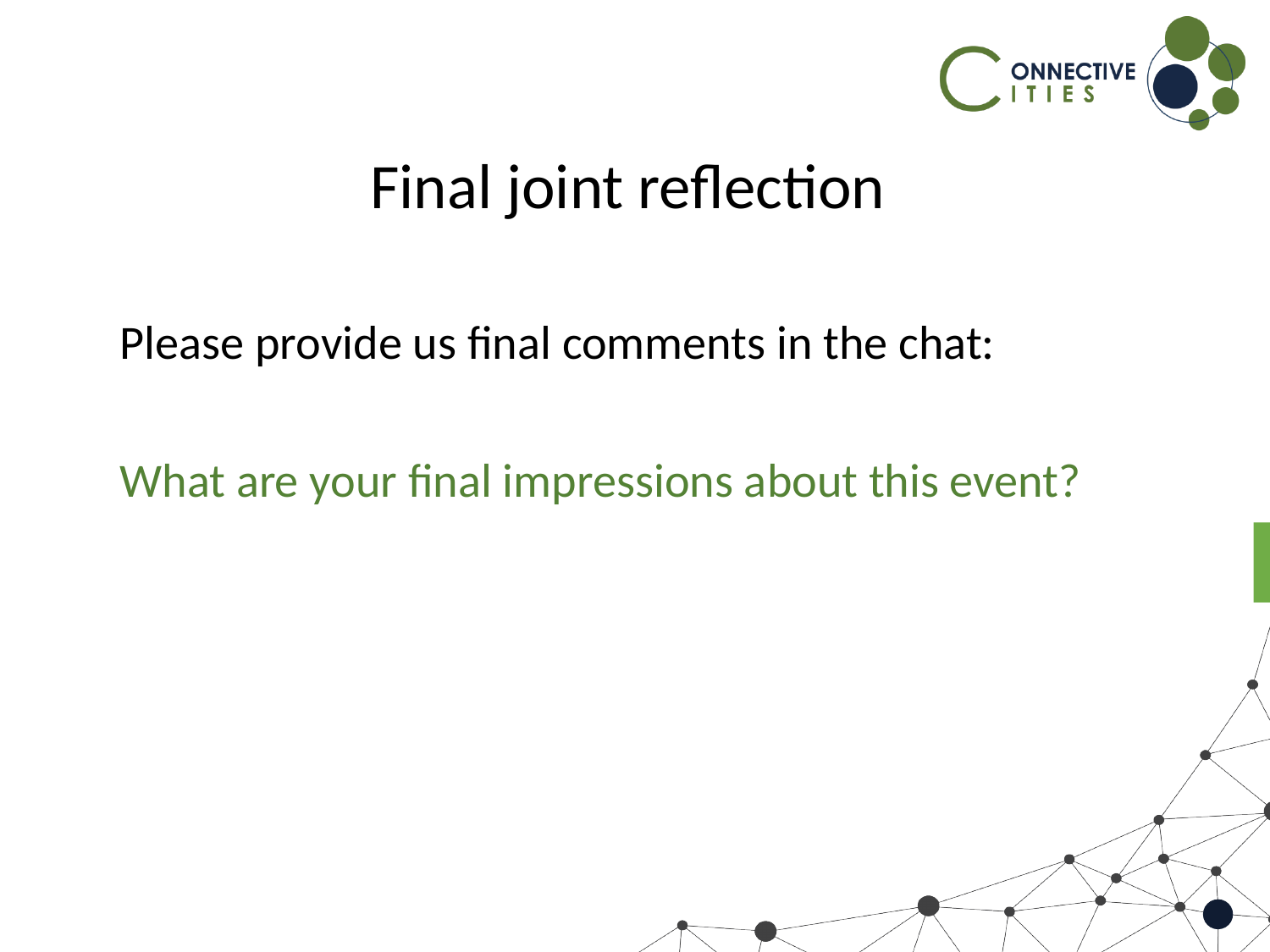

Final joint reflection
Please provide us final comments in the chat:

What are your final impressions about this event?